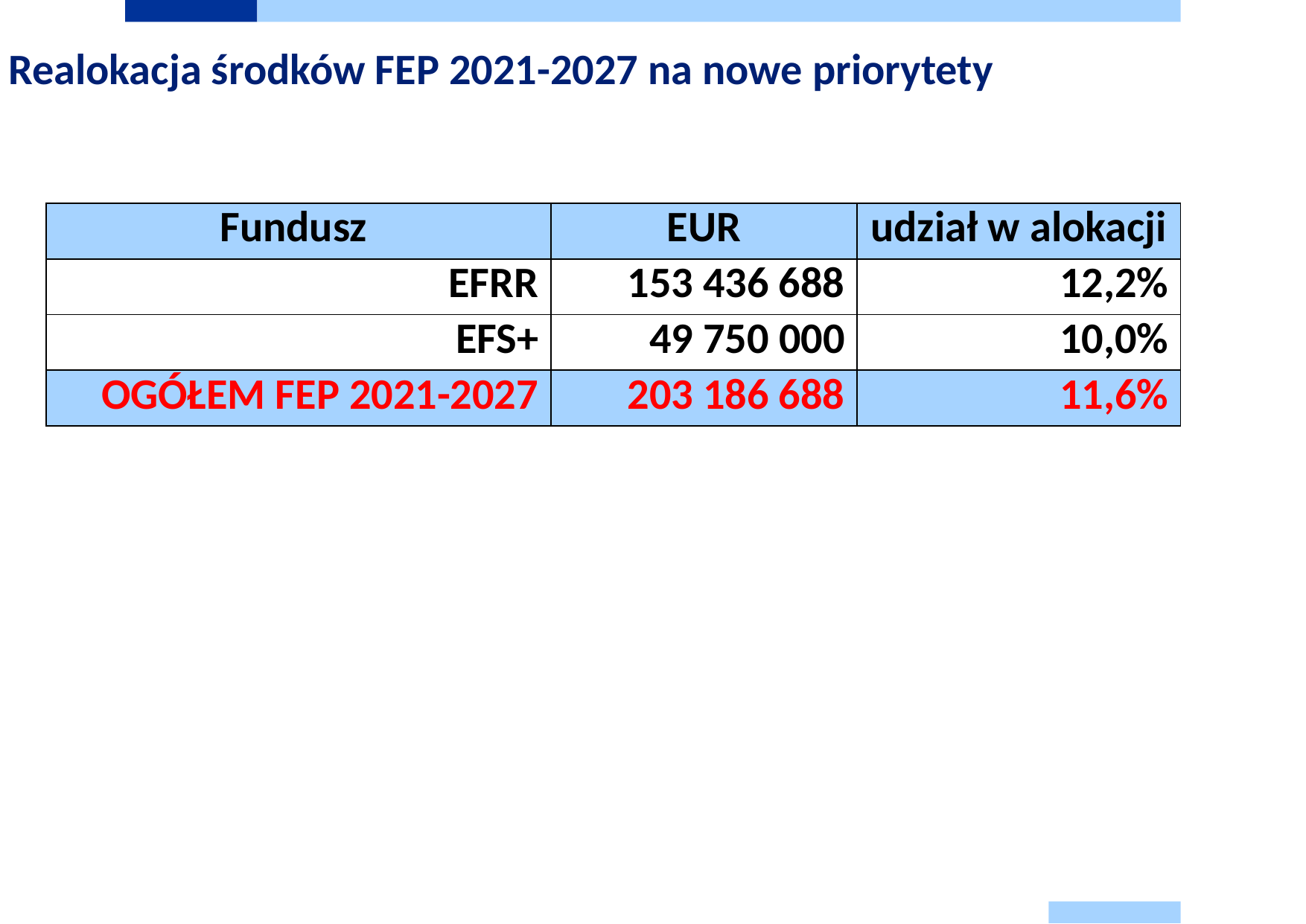

# Realokacja środków FEP 2021-2027 na nowe priorytety
| Fundusz | EUR | udział w alokacji |
| --- | --- | --- |
| EFRR | 153 436 688 | 12,2% |
| EFS+ | 49 750 000 | 10,0% |
| OGÓŁEM FEP 2021-2027 | 203 186 688 | 11,6% |